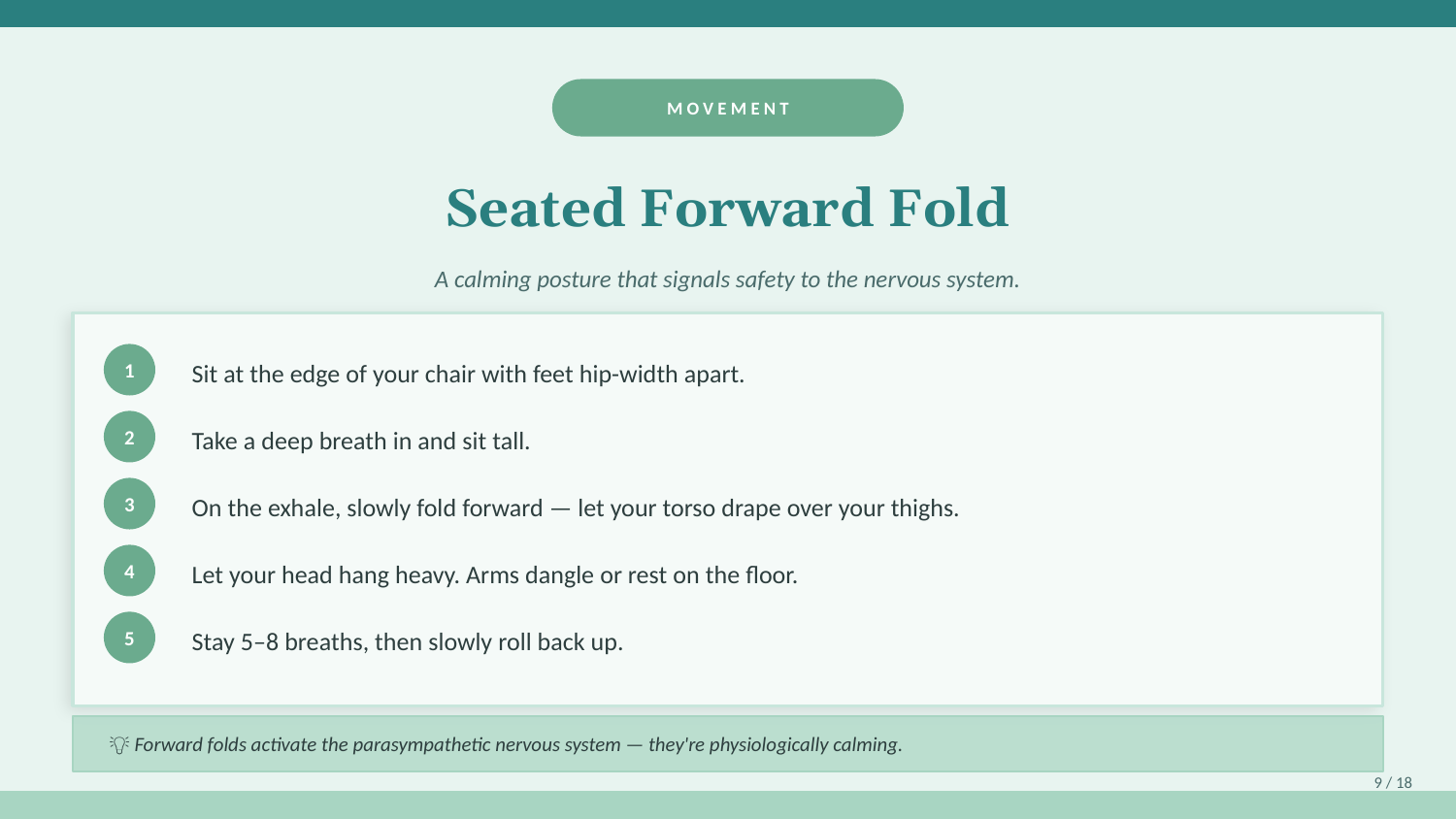

MOVEMENT
Seated Forward Fold
A calming posture that signals safety to the nervous system.

Sit at the edge of your chair with feet hip-width apart.

1
Take a deep breath in and sit tall.

2
On the exhale, slowly fold forward — let your torso drape over your thighs.

3
Let your head hang heavy. Arms dangle or rest on the floor.

4
Stay 5–8 breaths, then slowly roll back up.

5

💡 Forward folds activate the parasympathetic nervous system — they're physiologically calming.
9 / 18